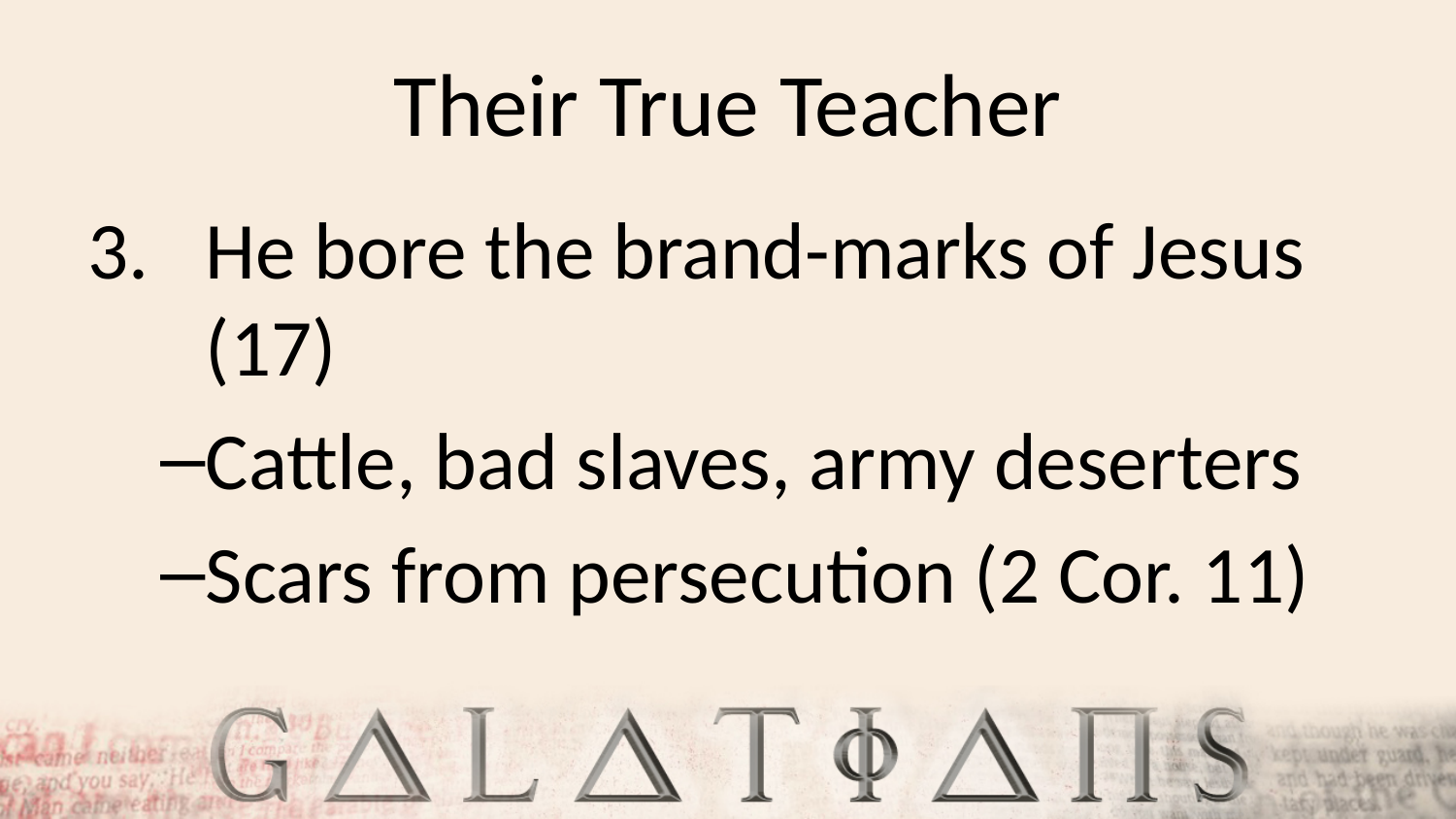

# Their True Teacher
He bore the brand-marks of Jesus (17)
Cattle, bad slaves, army deserters
Scars from persecution (2 Cor. 11)